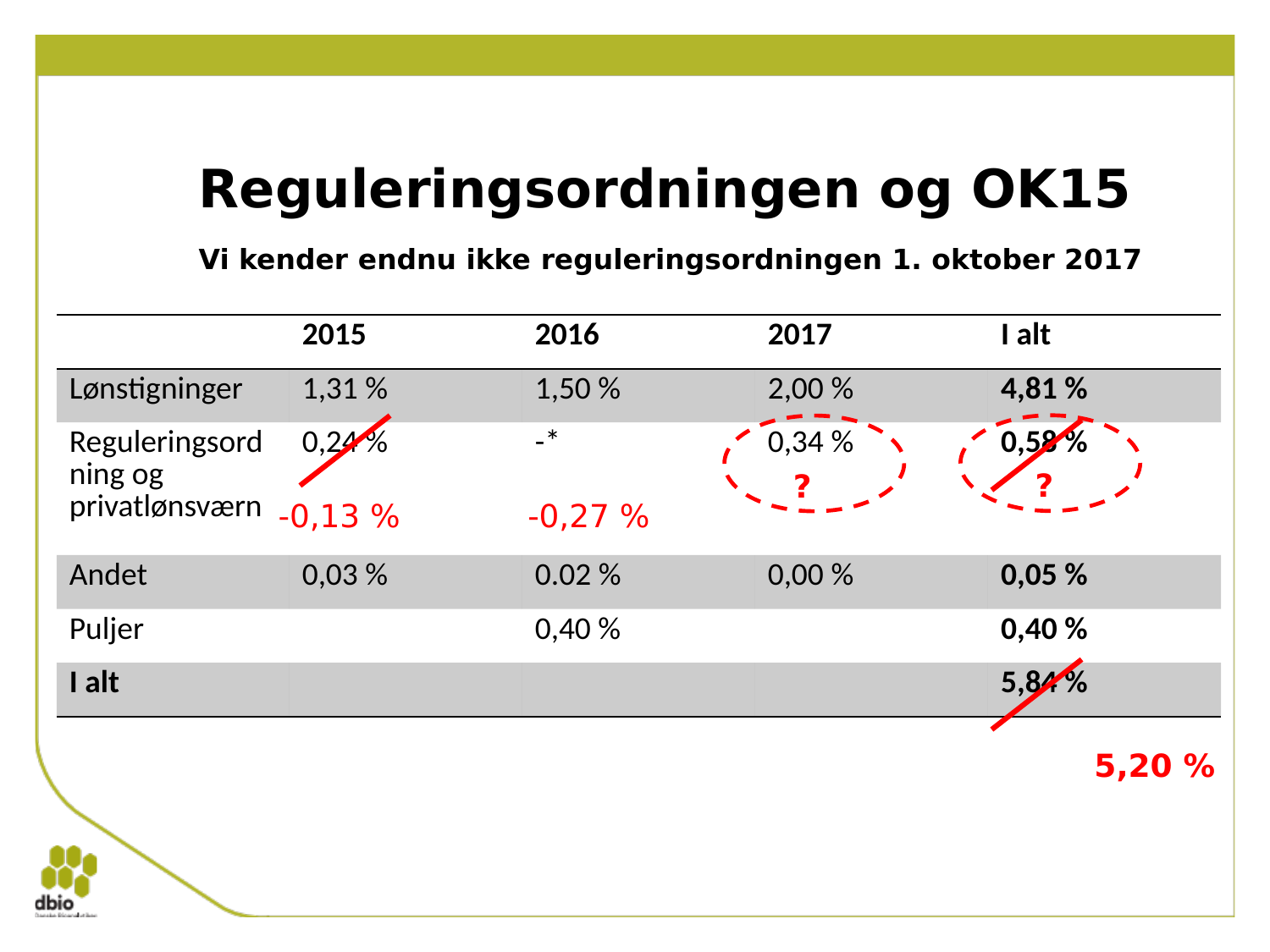

# Reguleringsordningen og OK15
Vi kender endnu ikke reguleringsordningen 1. oktober 2017
|  | 2015 | 2016 | 2017 | I alt |
| --- | --- | --- | --- | --- |
| Lønstigninger | 1,31 % | 1,50 % | 2,00 % | 4,81 % |
| Reguleringsordning og privatlønsværn | 0,24 % | -\* | 0,34 % | 0,58 % |
| Andet | 0,03 % | 0.02 % | 0,00 % | 0,05 % |
| Puljer |  | 0,40 % |  | 0,40 % |
| I alt |  |  |  | 5,84 % |

?
?
-0,13 %
-0,27 %
5,20 %